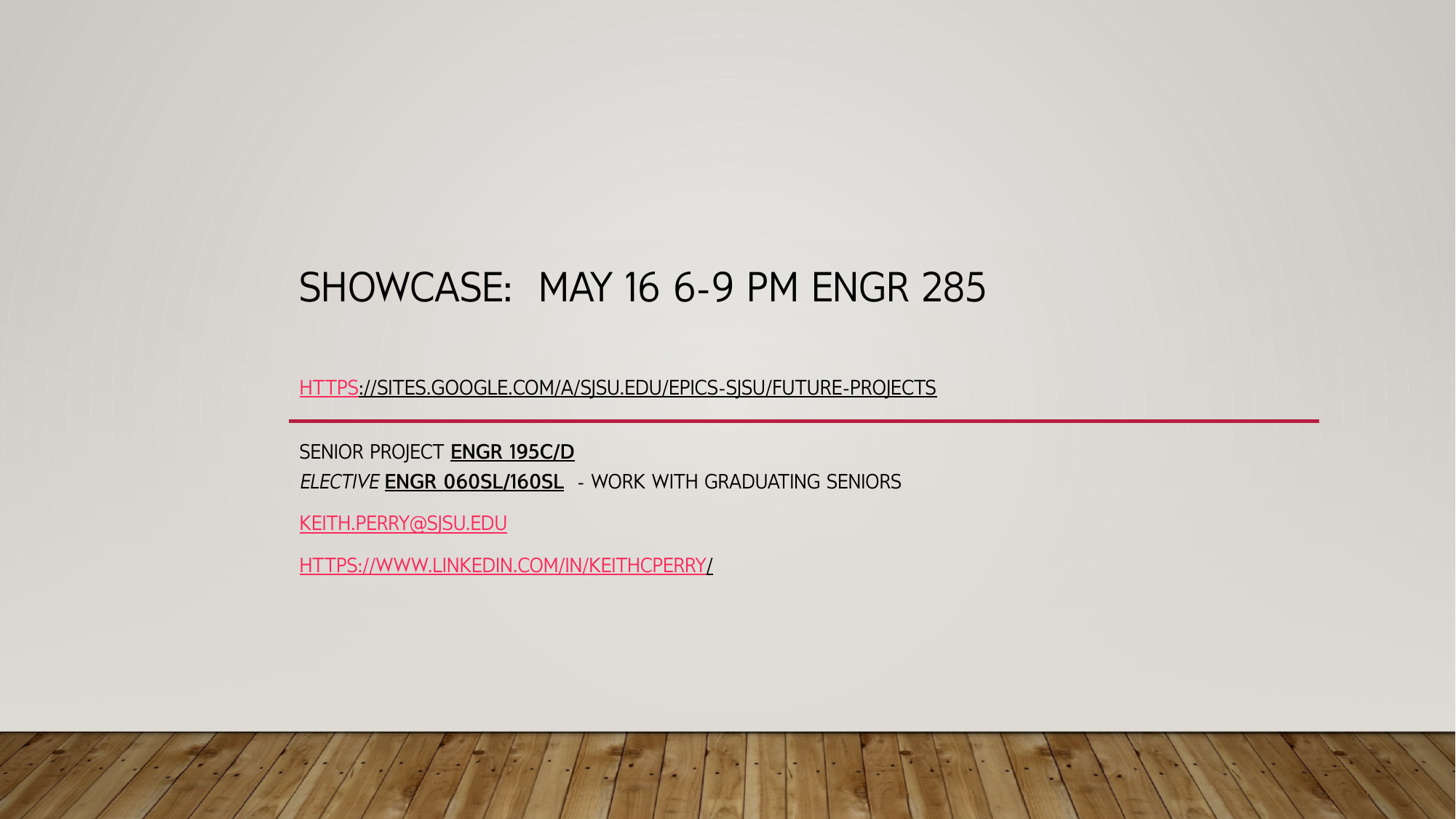

# Showcase:  May 16 6-9 PM ENGR 285 https://sites.google.com/a/sjsu.edu/epics-sjsu/future-projects
senior Project ENGR 195C/D
Elective ENGR 060SL/160SL  - Work with graduating seniors
Keith.perry@sjsu.edu
https://www.linkedin.com/in/keithcperry/